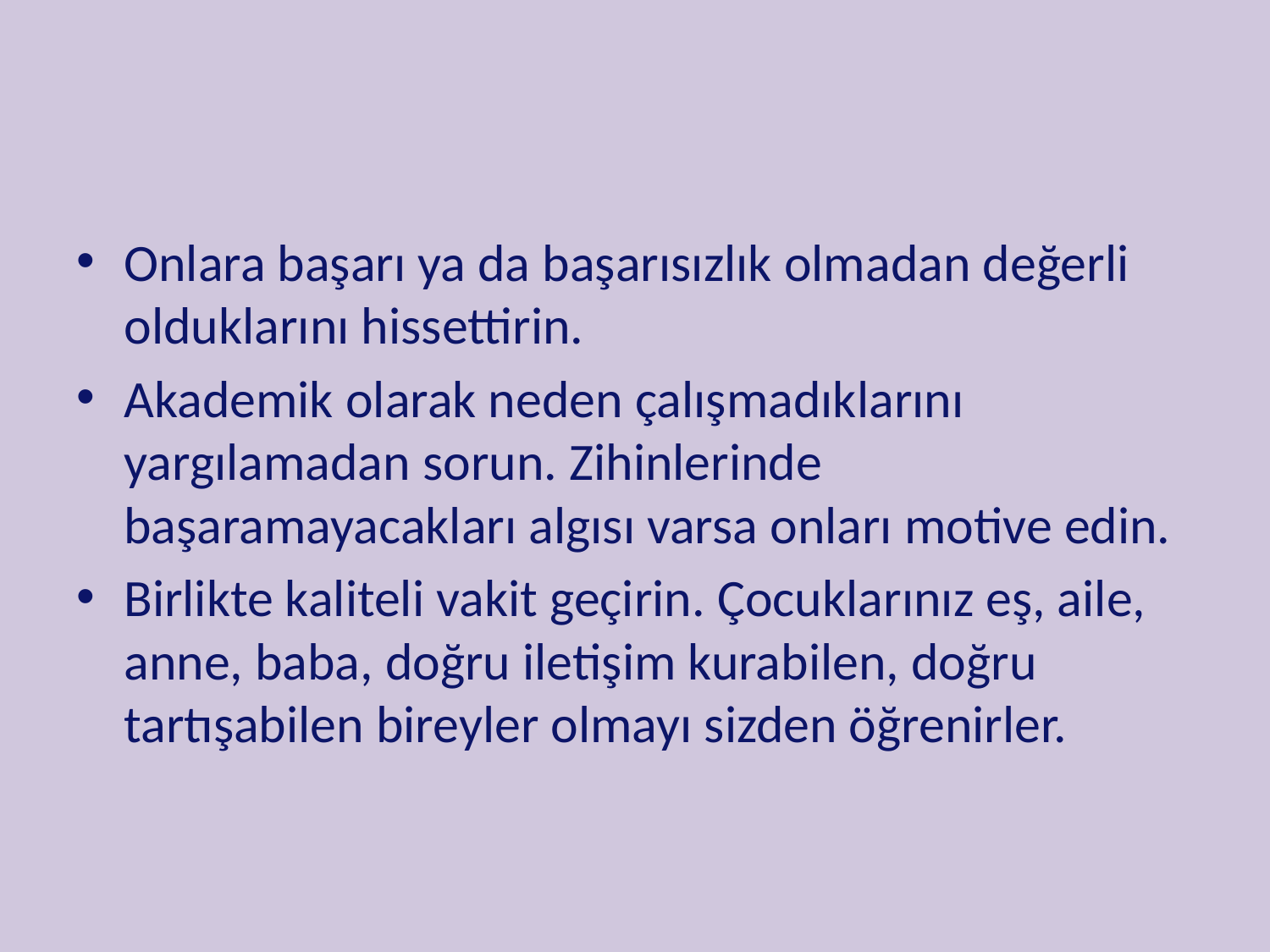

#
Onlara başarı ya da başarısızlık olmadan değerli olduklarını hissettirin.
Akademik olarak neden çalışmadıklarını yargılamadan sorun. Zihinlerinde başaramayacakları algısı varsa onları motive edin.
Birlikte kaliteli vakit geçirin. Çocuklarınız eş, aile, anne, baba, doğru iletişim kurabilen, doğru tartışabilen bireyler olmayı sizden öğrenirler.